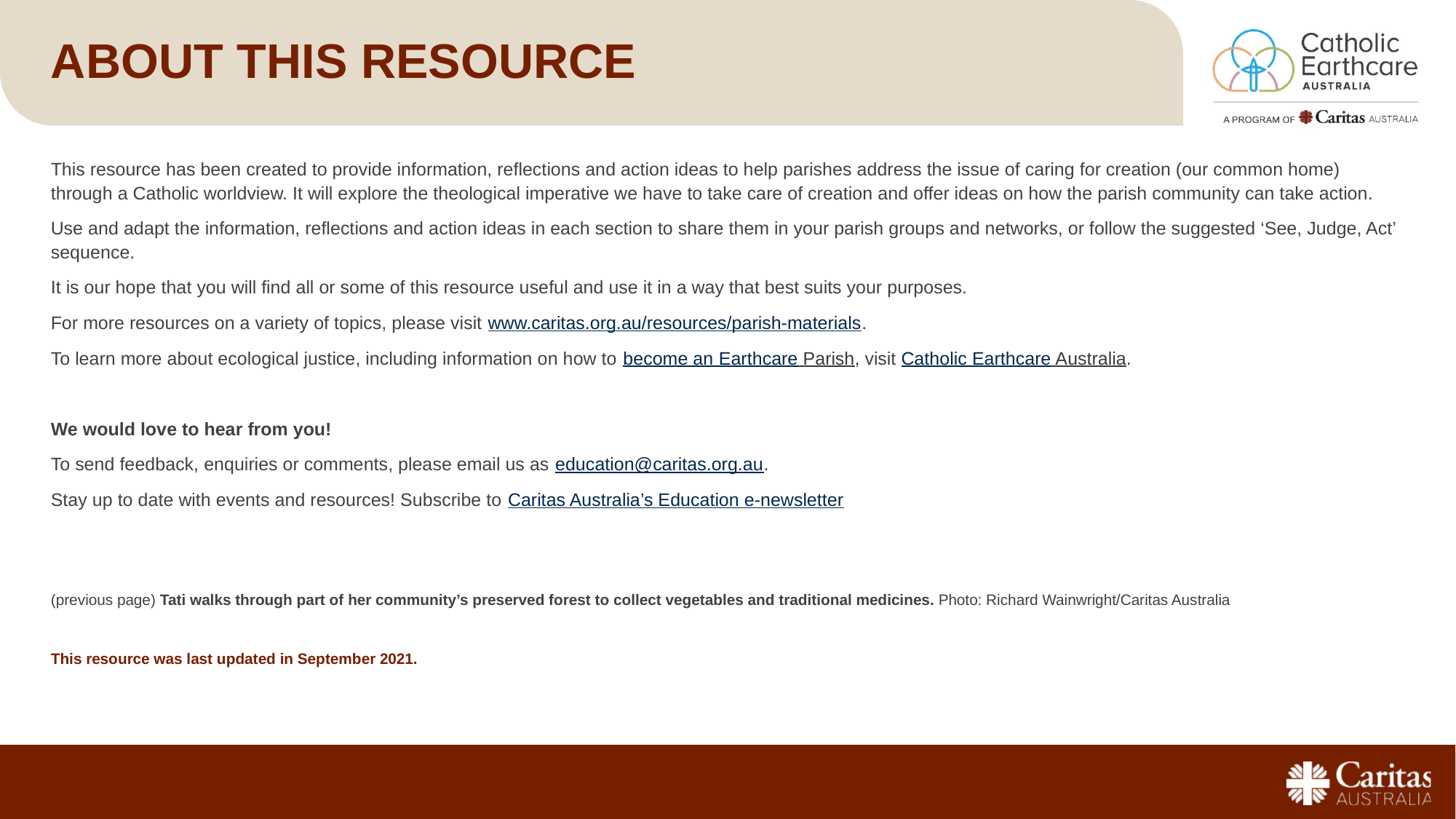

# About This Resource
This resource has been created to provide information, reflections and action ideas to help parishes address the issue of caring for creation (our common home) through a Catholic worldview. It will explore the theological imperative we have to take care of creation and offer ideas on how the parish community can take action.
Use and adapt the information, reflections and action ideas in each section to share them in your parish groups and networks, or follow the suggested ‘See, Judge, Act’ sequence.
It is our hope that you will find all or some of this resource useful and use it in a way that best suits your purposes.
For more resources on a variety of topics, please visit www.caritas.org.au/resources/parish-materials.
To learn more about ecological justice, including information on how to become an Earthcare Parish, visit Catholic Earthcare Australia.

We would love to hear from you!
To send feedback, enquiries or comments, please email us as education@caritas.org.au.
Stay up to date with events and resources! Subscribe to Caritas Australia’s Education e-newsletter

(previous page) Tati walks through part of her community’s preserved forest to collect vegetables and traditional medicines. Photo: Richard Wainwright/Caritas Australia

This resource was last updated in September 2021.